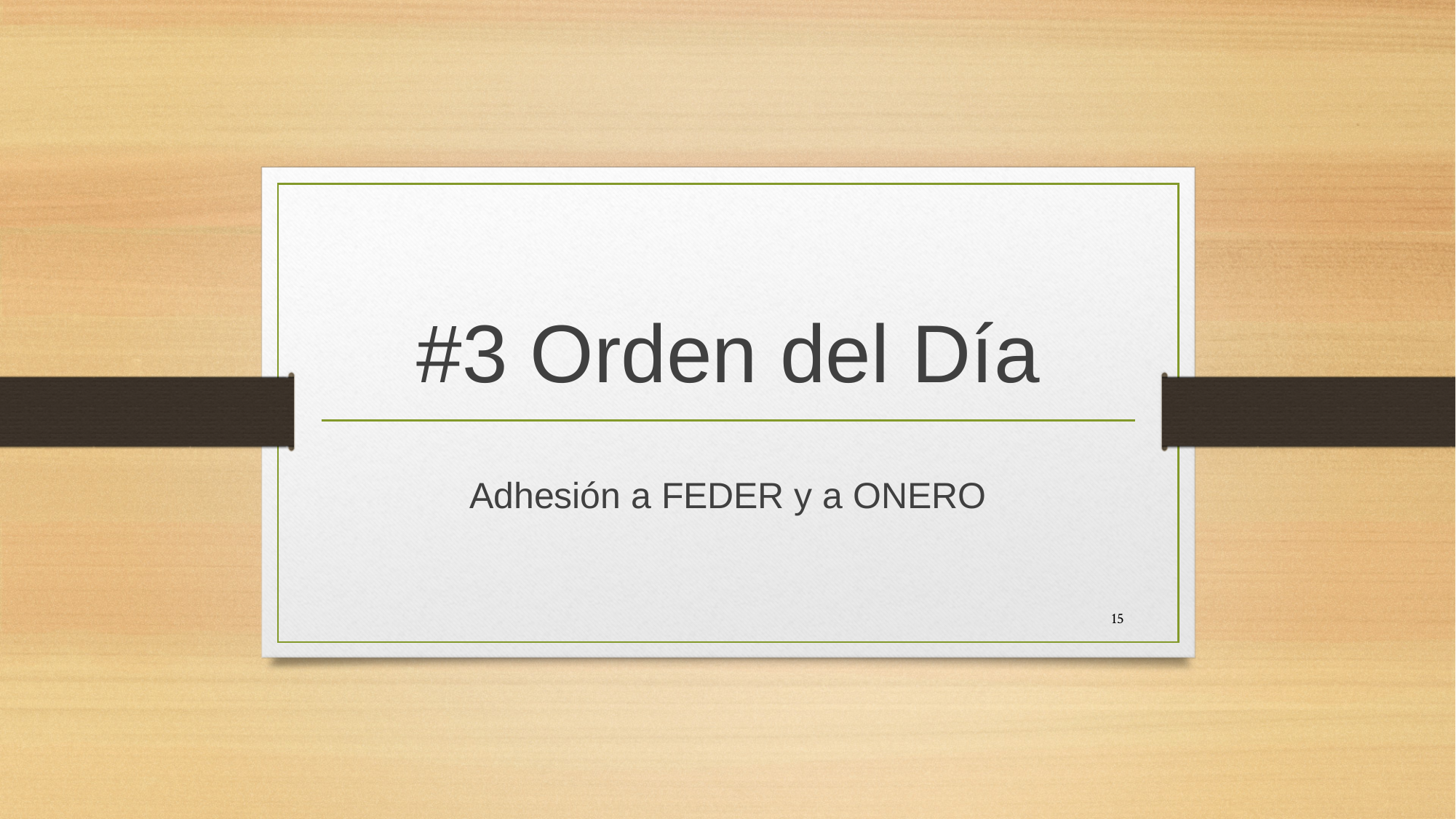

# #3 Orden del Día
Adhesión a FEDER y a ONERO
15